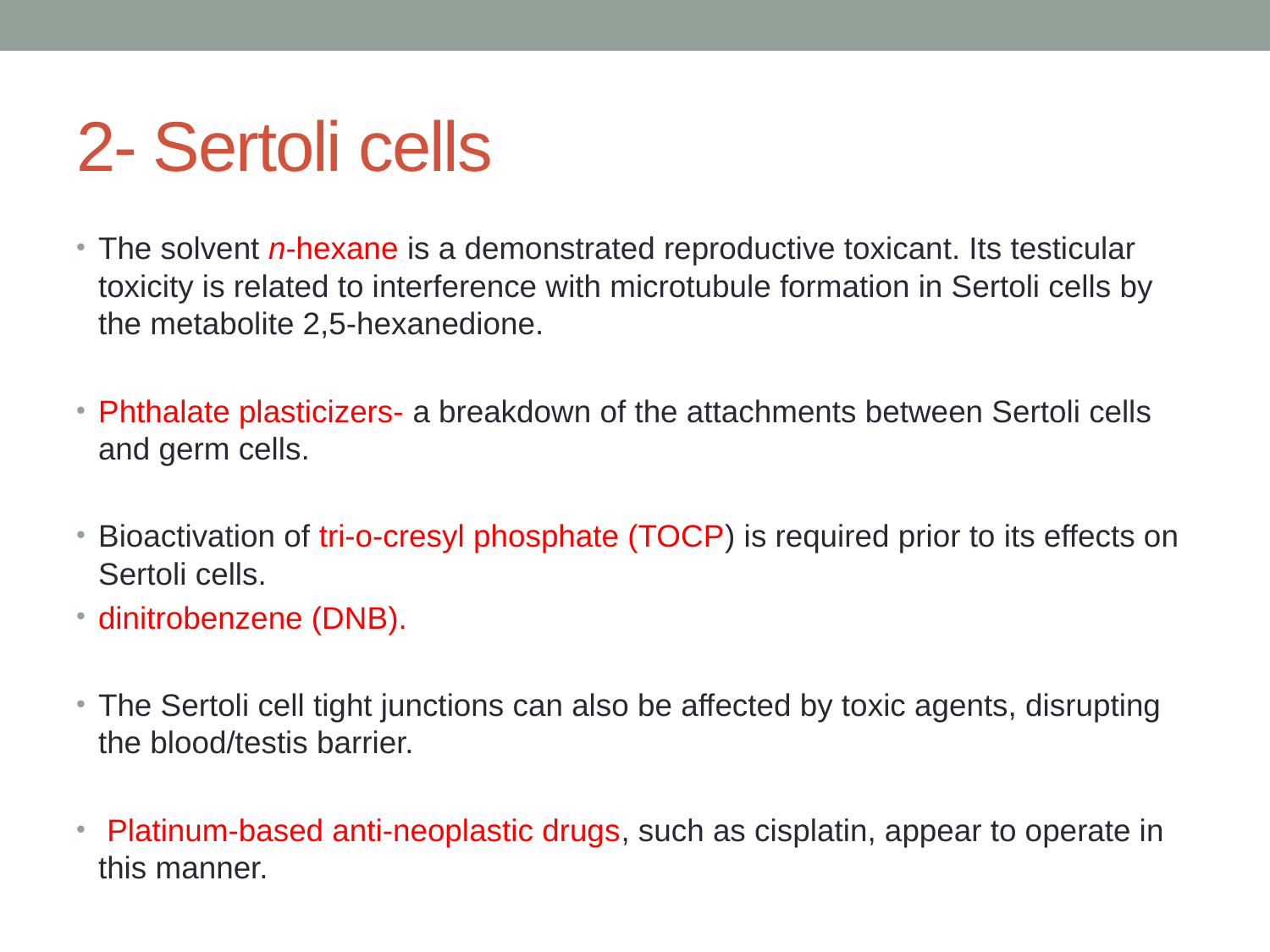

# 2- Sertoli cells
The solvent n-hexane is a demonstrated reproductive toxicant. Its testicular toxicity is related to interference with microtubule formation in Sertoli cells by the metabolite 2,5-hexanedione.

Phthalate plasticizers- a breakdown of the attachments between Sertoli cells and germ cells.

Bioactivation of tri-o-cresyl phosphate (TOCP) is required prior to its effects on Sertoli cells.
dinitrobenzene (DNB).

The Sertoli cell tight junctions can also be affected by toxic agents, disrupting the blood/testis barrier.

 Platinum-based anti-neoplastic drugs, such as cisplatin, appear to operate in this manner.